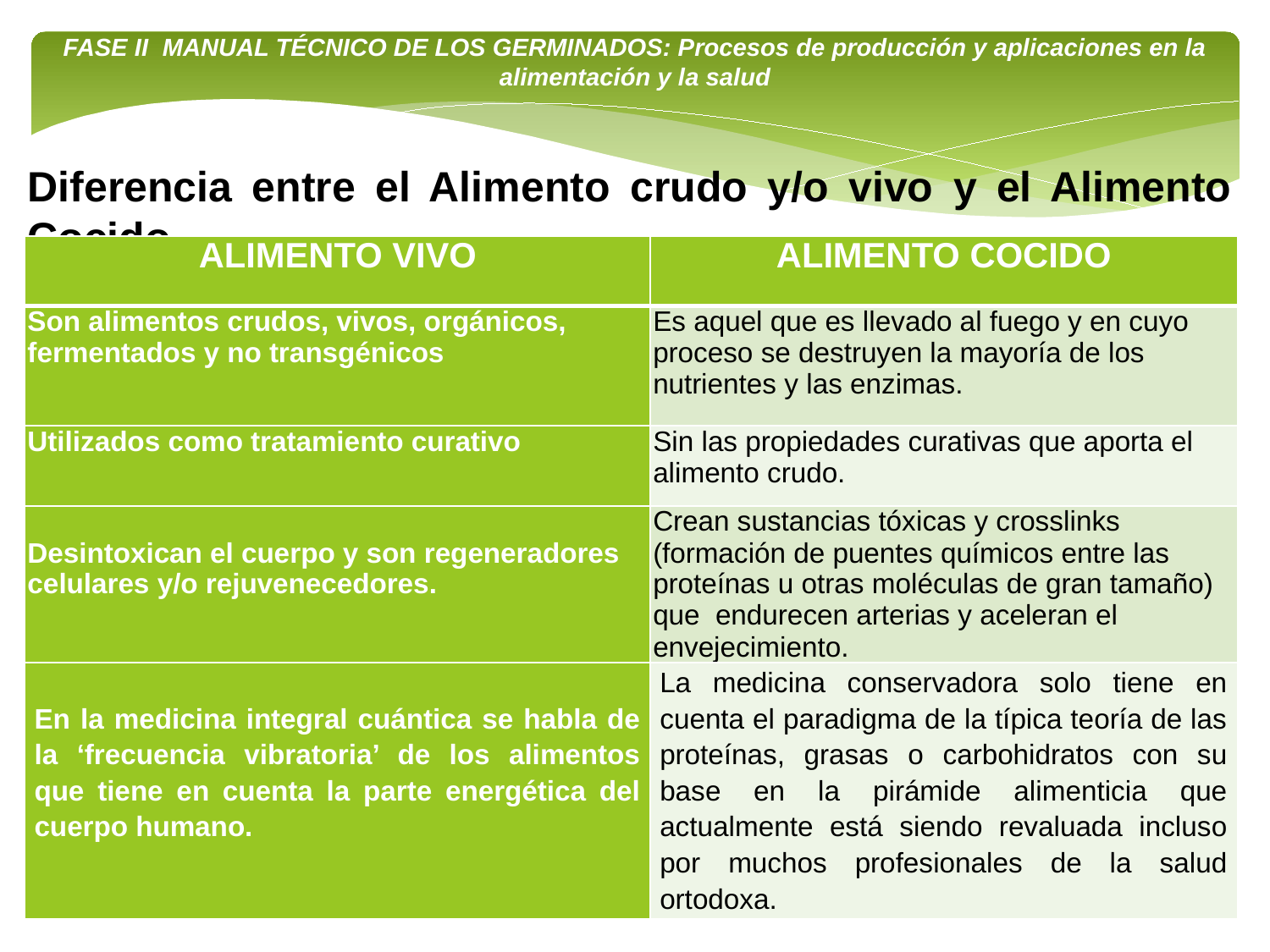

FASE II  MANUAL TÉCNICO DE LOS GERMINADOS: Procesos de producción y aplicaciones en la alimentación y la salud

Diferencia entre el Alimento crudo y/o vivo y el Alimento Cocido
| ALIMENTO VIVO | ALIMENTO COCIDO |
| --- | --- |
| Son alimentos crudos, vivos, orgánicos, fermentados y no transgénicos | Es aquel que es llevado al fuego y en cuyo proceso se destruyen la mayoría de los nutrientes y las enzimas. |
| Utilizados como tratamiento curativo | Sin las propiedades curativas que aporta el alimento crudo. |
| Desintoxican el cuerpo y son regeneradores celulares y/o rejuvenecedores. | Crean sustancias tóxicas y crosslinks (formación de puentes químicos entre las proteínas u otras moléculas de gran tamaño) que endurecen arterias y aceleran el envejecimiento. |
| En la medicina integral cuántica se habla de la ‘frecuencia vibratoria’ de los alimentos que tiene en cuenta la parte energética del cuerpo humano. | La medicina conservadora solo tiene en cuenta el paradigma de la típica teoría de las proteínas, grasas o carbohidratos con su base en la pirámide alimenticia que actualmente está siendo revaluada incluso por muchos profesionales de la salud ortodoxa. |